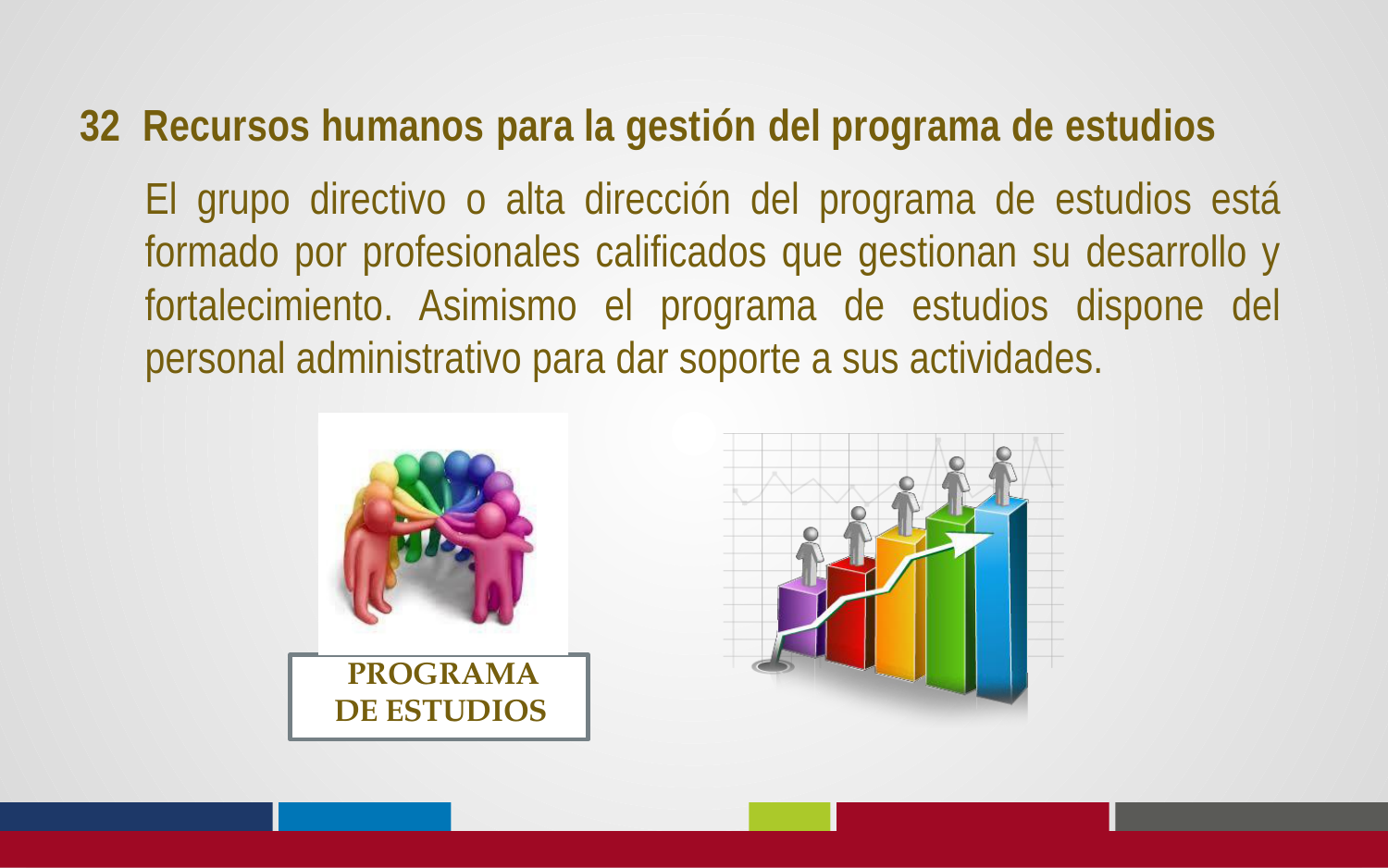

32	Recursos humanos para la gestión del programa de estudios
El grupo directivo o alta dirección del programa de estudios está formado por profesionales calificados que gestionan su desarrollo y fortalecimiento. Asimismo el programa de estudios dispone del personal administrativo para dar soporte a sus actividades.

PROGRAMA
DE ESTUDIOS